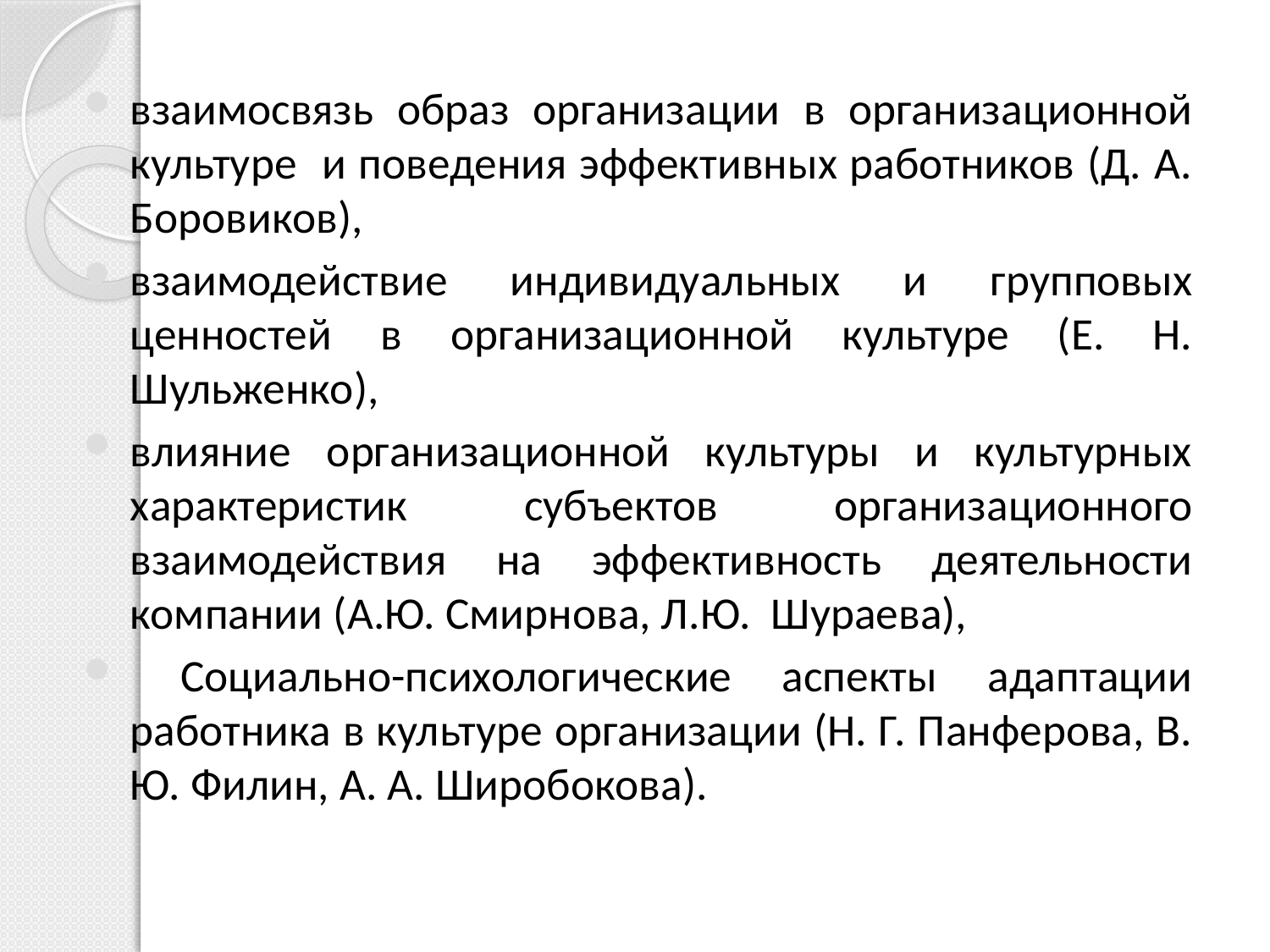

взаимосвязь образ организации в организационной культуре  и поведения эффективных работников (Д. А. Боровиков),
взаимодействие индивидуальных и групповых ценностей в организационной культуре (Е. Н. Шульженко),
влияние организационной культуры и культурных характеристик субъектов организационного взаимодействия на эффективность деятельности компании (А.Ю. Смирнова, Л.Ю.  Шураева),
 Социально-психологические аспекты адаптации работника в культуре организации (Н. Г. Панферова, В. Ю. Филин, А. А. Широбокова).